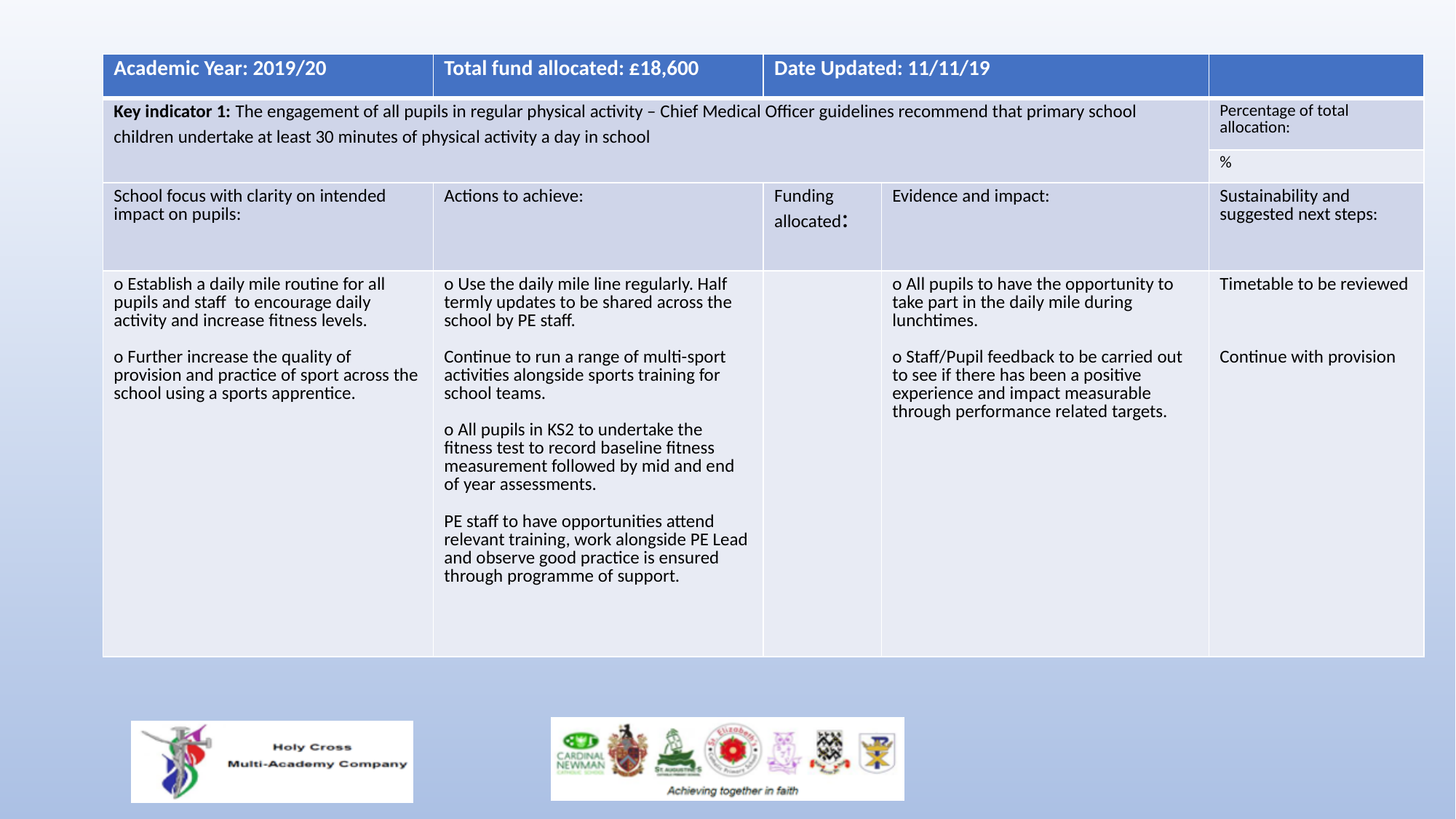

| Academic Year: 2019/20 | Total fund allocated: £18,600 | Date Updated: 11/11/19 |  |  |
| --- | --- | --- | --- | --- |
| Key indicator 1: The engagement of all pupils in regular physical activity – Chief Medical Officer guidelines recommend that primary school children undertake at least 30 minutes of physical activity a day in school |  |  |  | Percentage of total allocation: |
|  |  |  |  | % |
| School focus with clarity on intended impact on pupils: | Actions to achieve: | Funding allocated: | Evidence and impact: | Sustainability and suggested next steps: |
| o Establish a daily mile routine for all pupils and staff to encourage daily activity and increase fitness levels. o Further increase the quality of provision and practice of sport across the school using a sports apprentice. | o Use the daily mile line regularly. Half termly updates to be shared across the school by PE staff. Continue to run a range of multi-sport activities alongside sports training for school teams. o All pupils in KS2 to undertake the fitness test to record baseline fitness measurement followed by mid and end of year assessments. PE staff to have opportunities attend relevant training, work alongside PE Lead and observe good practice is ensured through programme of support. |  | o All pupils to have the opportunity to take part in the daily mile during lunchtimes. o Staff/Pupil feedback to be carried out to see if there has been a positive experience and impact measurable through performance related targets. | Timetable to be reviewed Continue with provision |
#